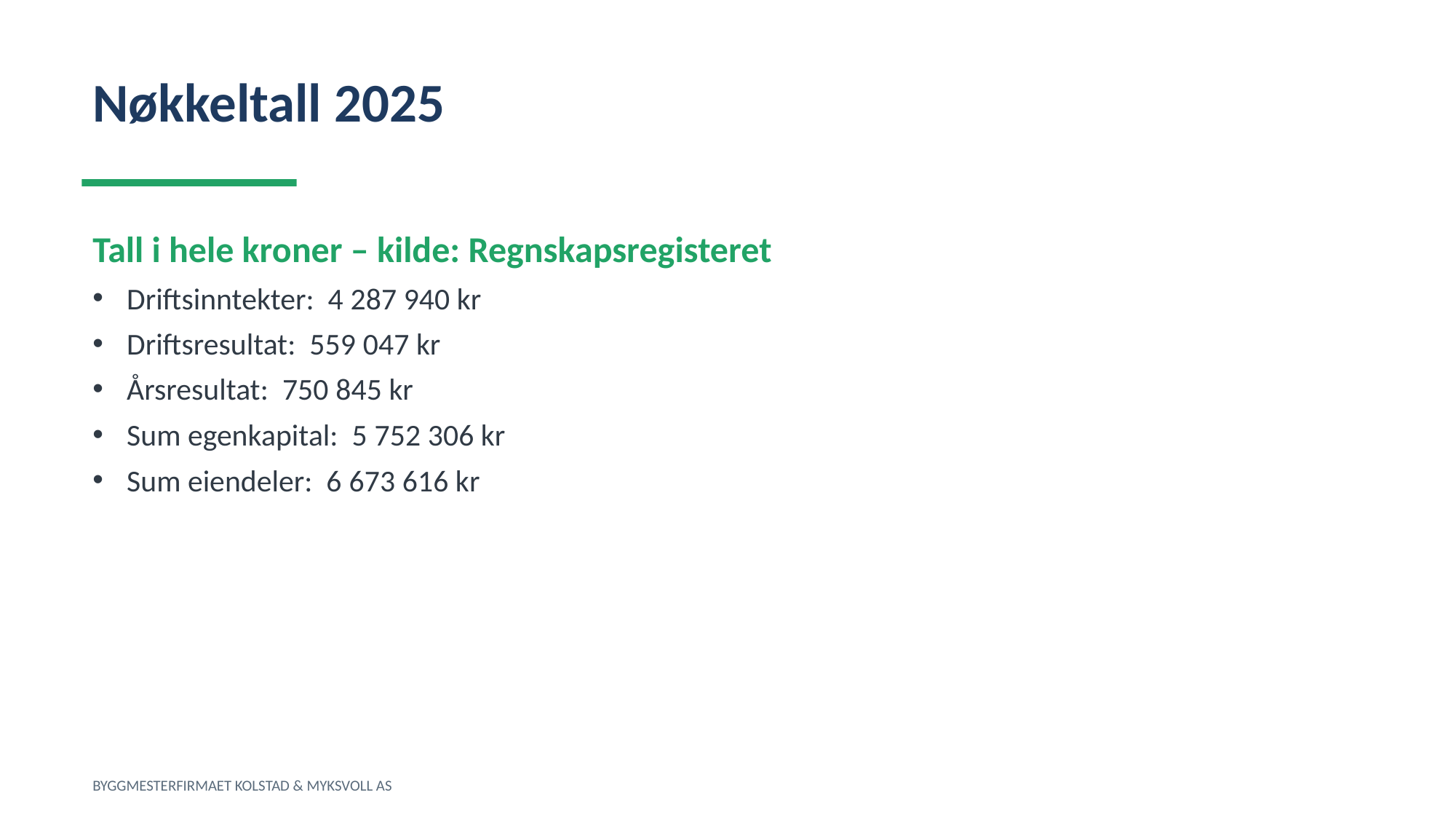

Nøkkeltall 2025

Tall i hele kroner – kilde: Regnskapsregisteret
Driftsinntekter:  4 287 940 kr
Driftsresultat:  559 047 kr
Årsresultat:  750 845 kr
Sum egenkapital:  5 752 306 kr
Sum eiendeler:  6 673 616 kr
BYGGMESTERFIRMAET KOLSTAD & MYKSVOLL AS